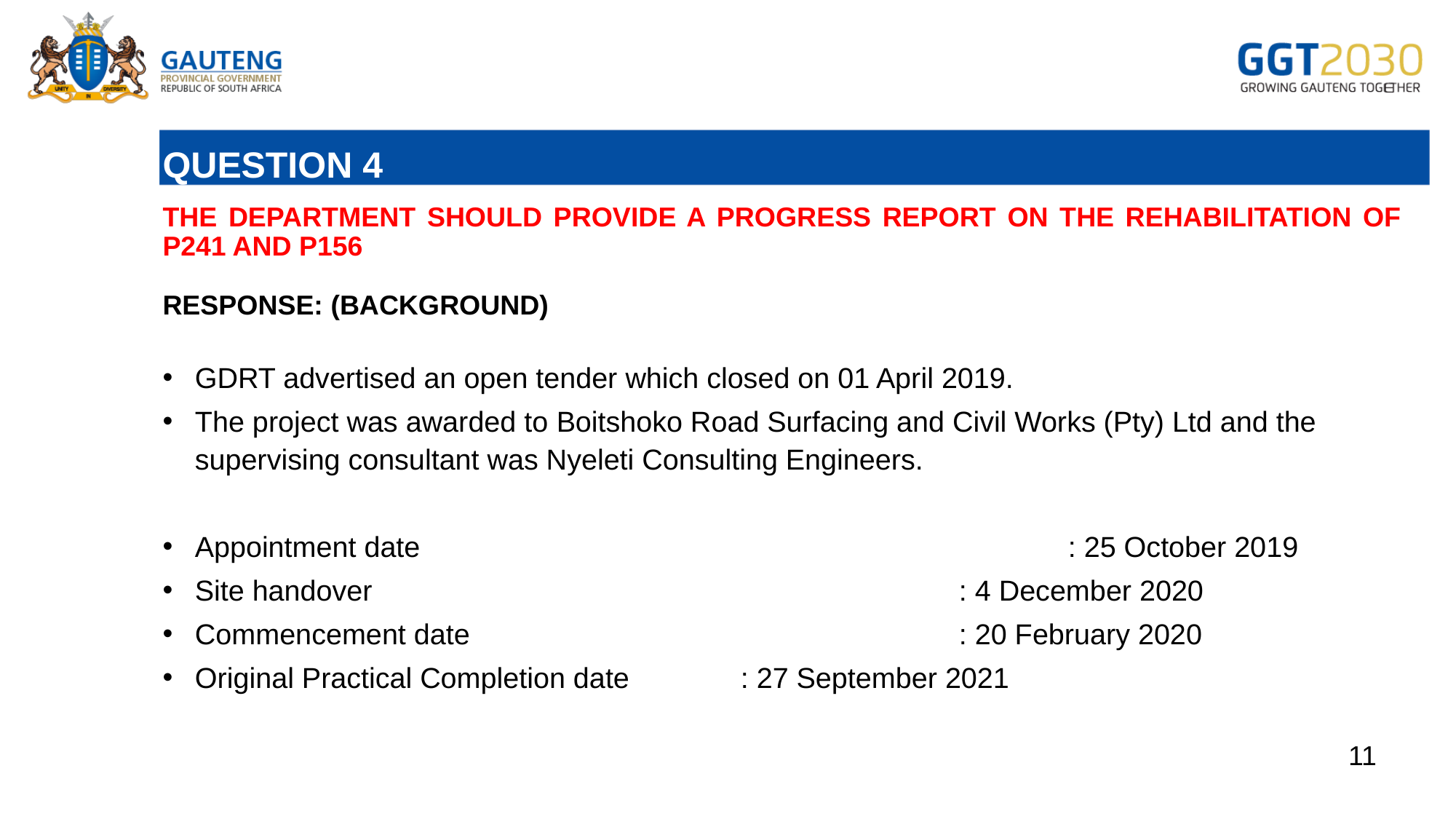

# QUESTION 4
THE DEPARTMENT SHOULD PROVIDE A PROGRESS REPORT ON THE REHABILITATION OF P241 AND P156

RESPONSE: (BACKGROUND)

GDRT advertised an open tender which closed on 01 April 2019.
The project was awarded to Boitshoko Road Surfacing and Civil Works (Pty) Ltd and the supervising consultant was Nyeleti Consulting Engineers.

Appointment date						: 25 October 2019
Site handover 						: 4 December 2020
Commencement date					: 20 February 2020
Original Practical Completion date		: 27 September 2021

11